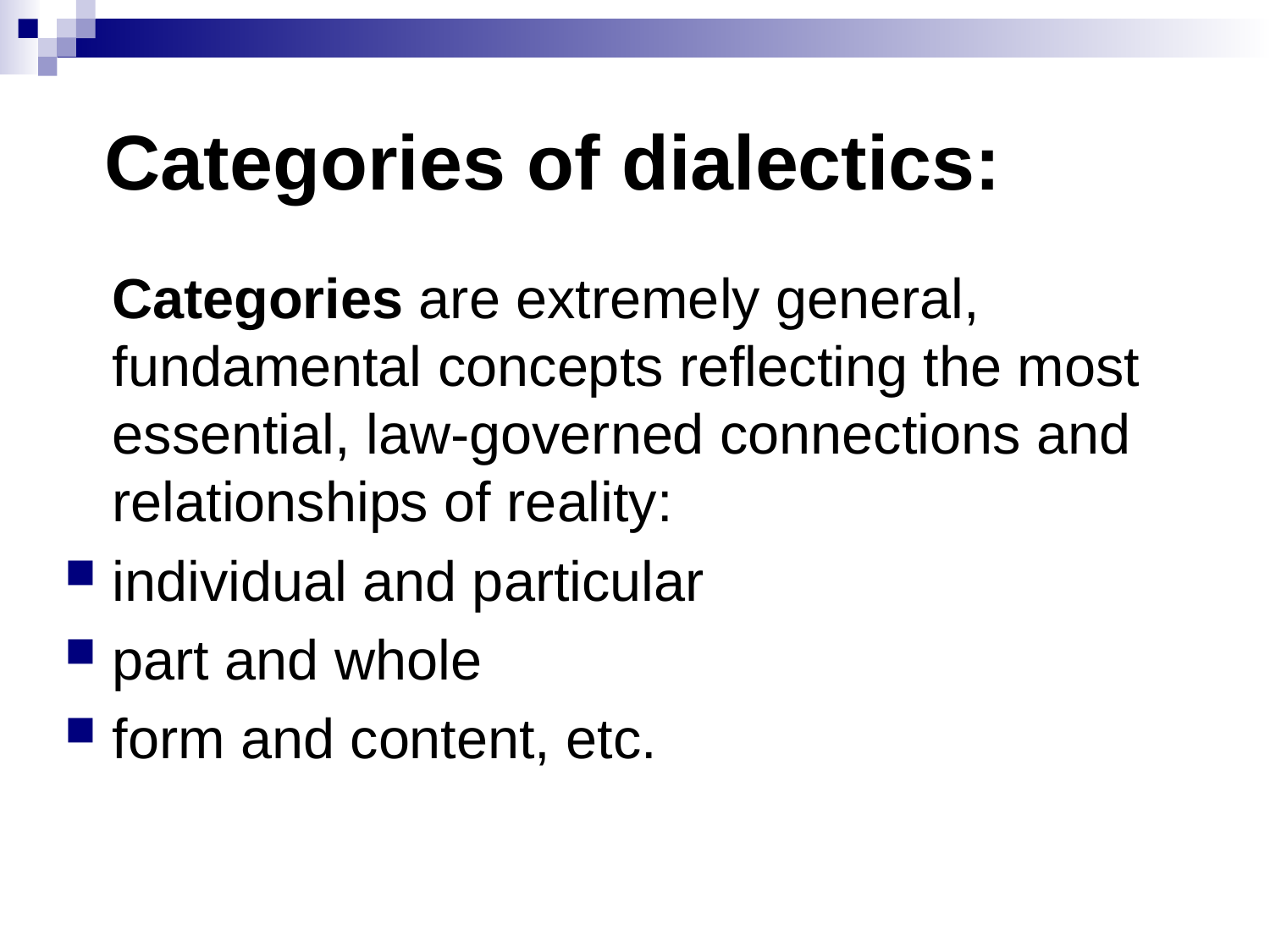

# Categories of dialectics:
   Categories are extremely general, fundamental concepts reflecting the most essential, law-governed connections and relationships of reality:
individual and particular
part and whole
form and content, etc.